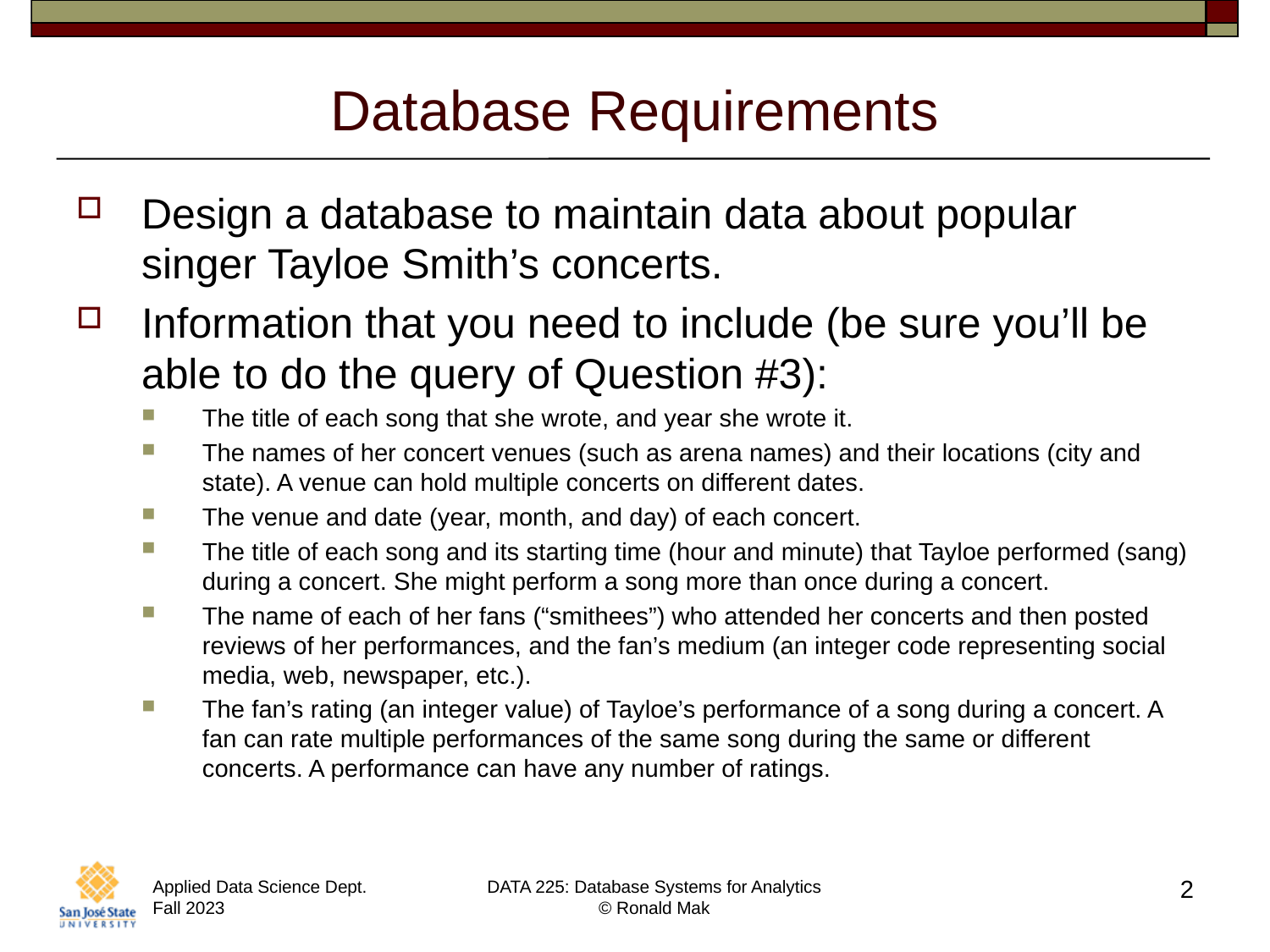

# Database Requirements
Design a database to maintain data about popular singer Tayloe Smith’s concerts.
Information that you need to include (be sure you’ll be able to do the query of Question #3):
The title of each song that she wrote, and year she wrote it.
The names of her concert venues (such as arena names) and their locations (city and state). A venue can hold multiple concerts on different dates.
The venue and date (year, month, and day) of each concert.
The title of each song and its starting time (hour and minute) that Tayloe performed (sang) during a concert. She might perform a song more than once during a concert.
The name of each of her fans (“smithees”) who attended her concerts and then posted reviews of her performances, and the fan’s medium (an integer code representing social media, web, newspaper, etc.).
The fan’s rating (an integer value) of Tayloe’s performance of a song during a concert. A fan can rate multiple performances of the same song during the same or different concerts. A performance can have any number of ratings.
2